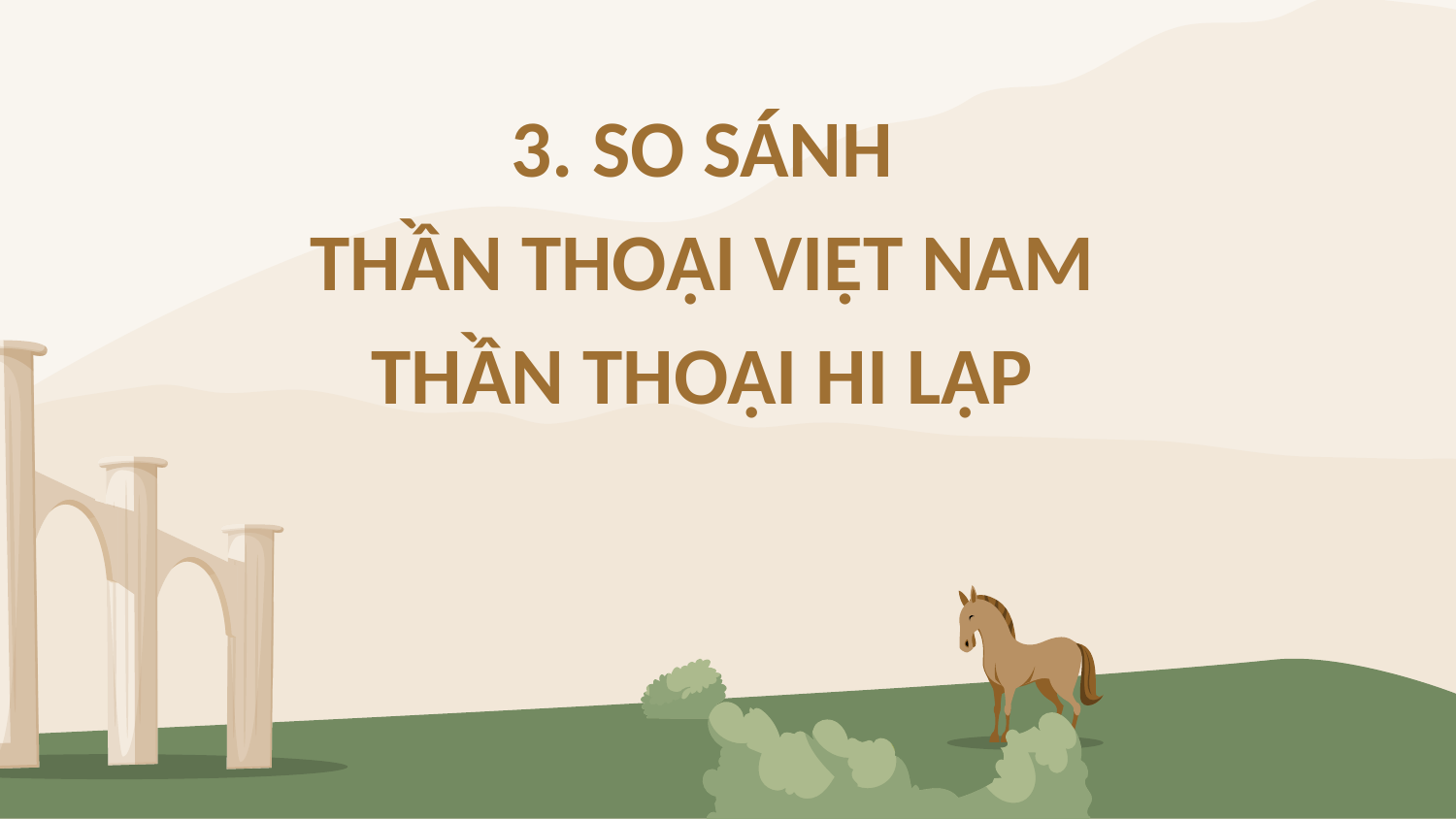

3. SO SÁNH
THẦN THOẠI VIỆT NAM
THẦN THOẠI HI LẠP